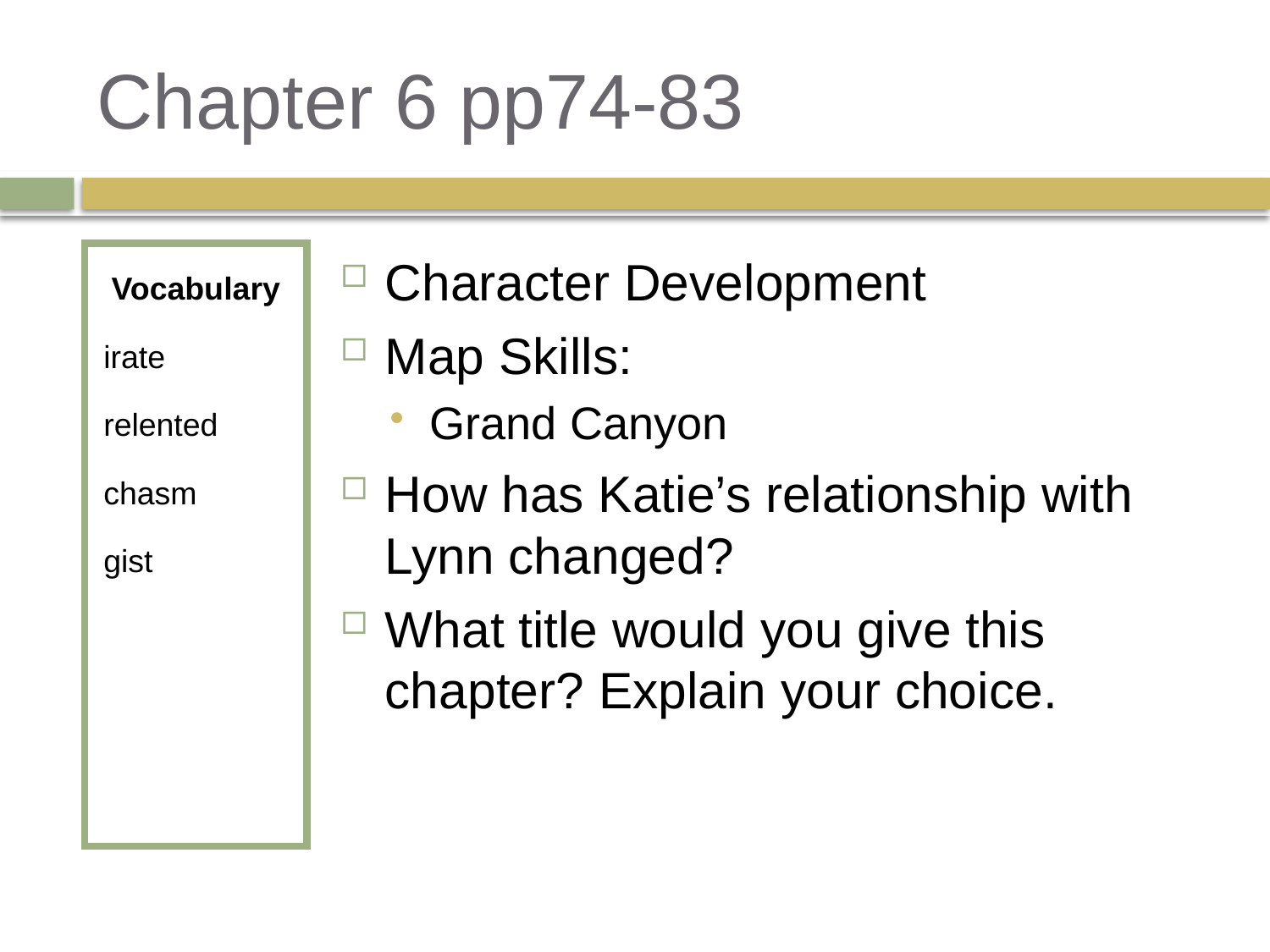

# Chapter 6 pp74-83
Vocabulary
irate
relented
chasm
gist

Character Development
Map Skills:
Grand Canyon
How has Katie’s relationship with Lynn changed?
What title would you give this chapter? Explain your choice.